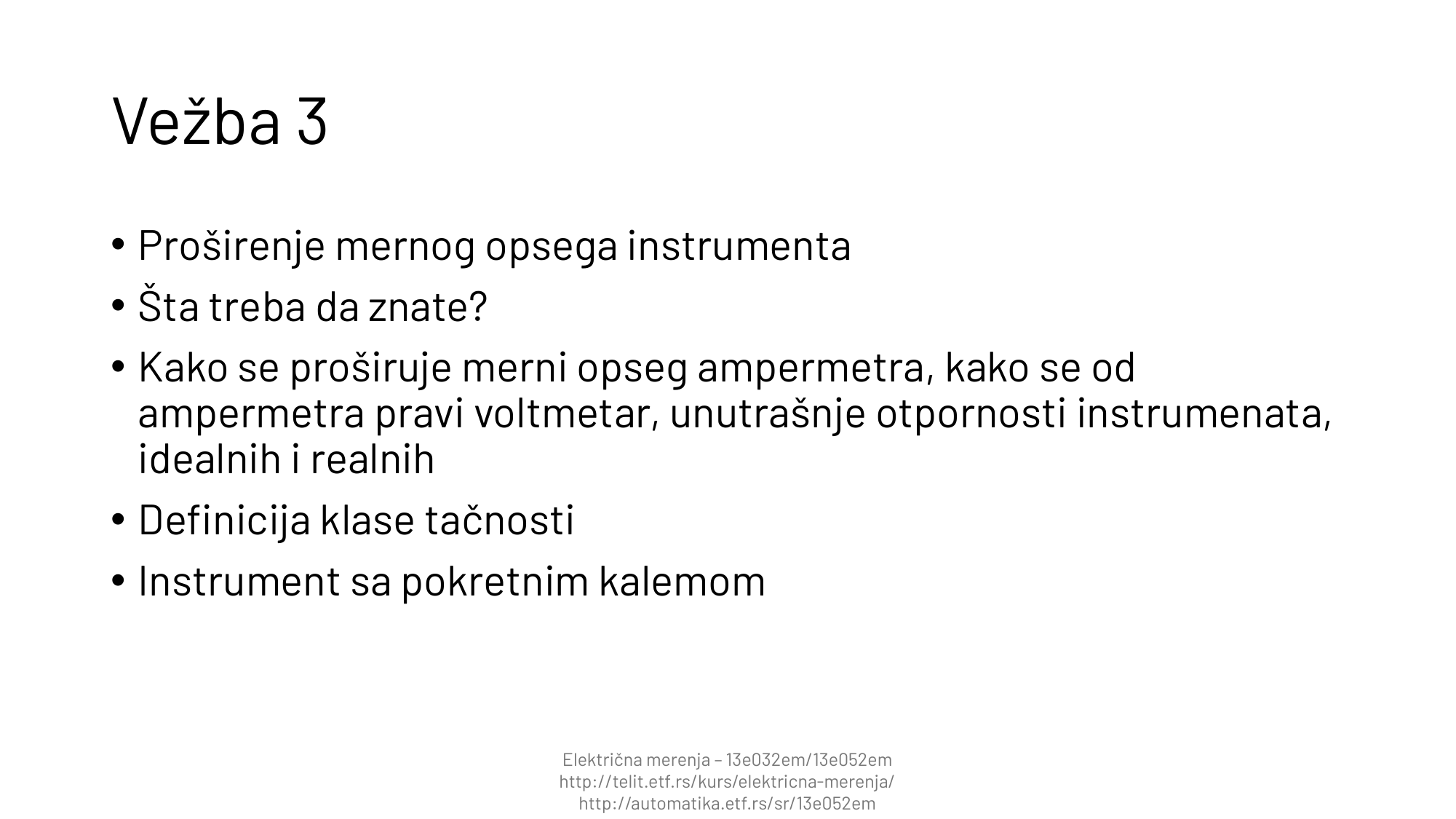

# Vežba 3
Proširenje mernog opsega instrumenta
Šta treba da znate?
Kako se proširuje merni opseg ampermetra, kako se od ampermetra pravi voltmetar, unutrašnje otpornosti instrumenata, idealnih i realnih
Definicija klase tačnosti
Instrument sa pokretnim kalemom

Električna merenja – 13e032em/13e052em
http://telit.etf.rs/kurs/elektricna-merenja/
http://automatika.etf.rs/sr/13e052em